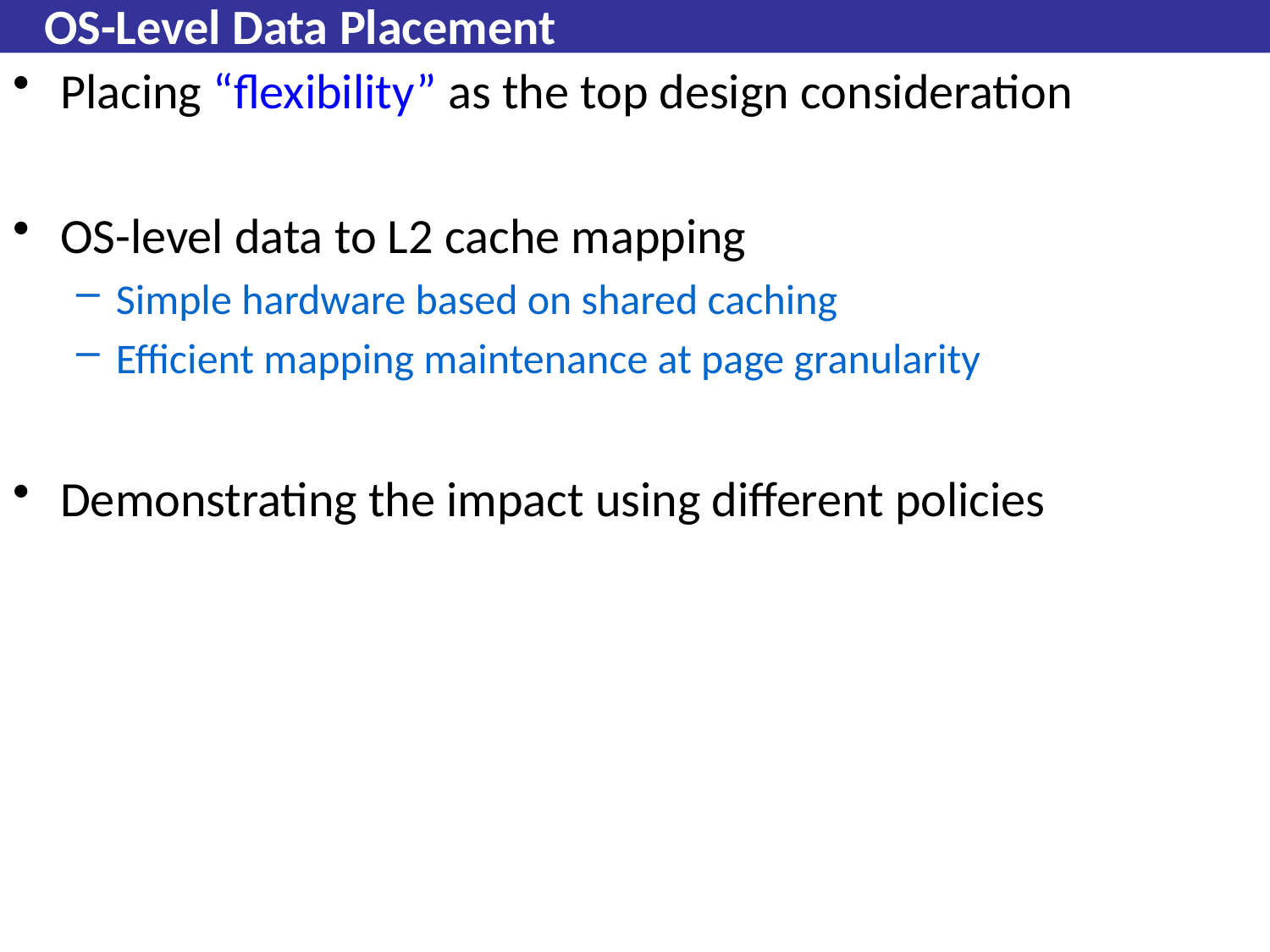

# OS-Level Data Placement
Placing “flexibility” as the top design consideration

OS-level data to L2 cache mapping
Simple hardware based on shared caching
Efficient mapping maintenance at page granularity

Demonstrating the impact using different policies